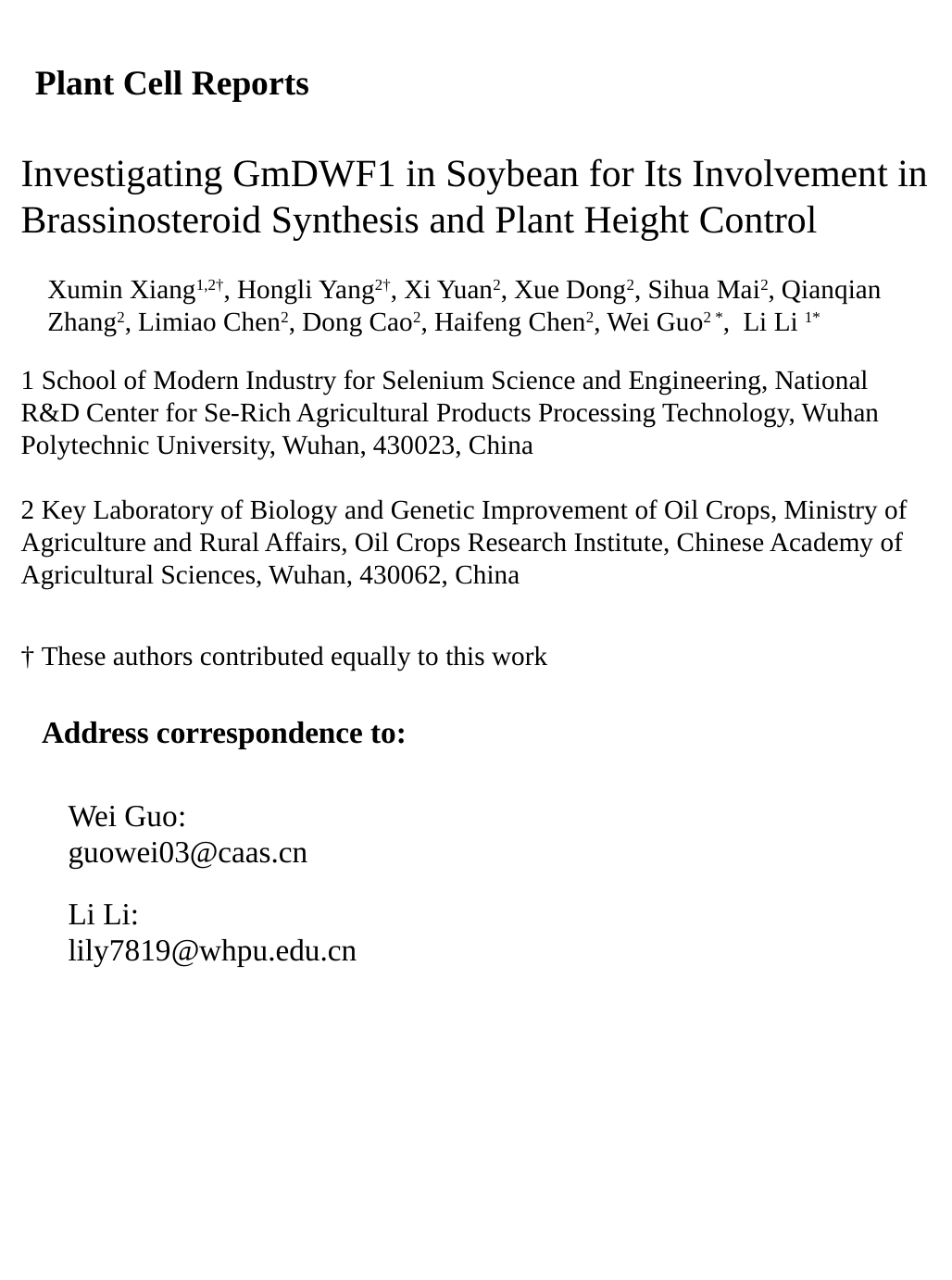

Plant Cell Reports
Investigating GmDWF1 in Soybean for Its Involvement in Brassinosteroid Synthesis and Plant Height Control
Xumin Xiang1,2†, Hongli Yang2†, Xi Yuan2, Xue Dong2, Sihua Mai2, Qianqian Zhang2, Limiao Chen2, Dong Cao2, Haifeng Chen2, Wei Guo2 *,  Li Li 1*
1 School of Modern Industry for Selenium Science and Engineering, National R&D Center for Se-Rich Agricultural Products Processing Technology, Wuhan Polytechnic University, Wuhan, 430023, China

2 Key Laboratory of Biology and Genetic Improvement of Oil Crops, Ministry of Agriculture and Rural Affairs, Oil Crops Research Institute, Chinese Academy of Agricultural Sciences, Wuhan, 430062, China
† These authors contributed equally to this work
Address correspondence to:
Wei Guo:
guowei03@caas.cn
Li Li:
lily7819@whpu.edu.cn